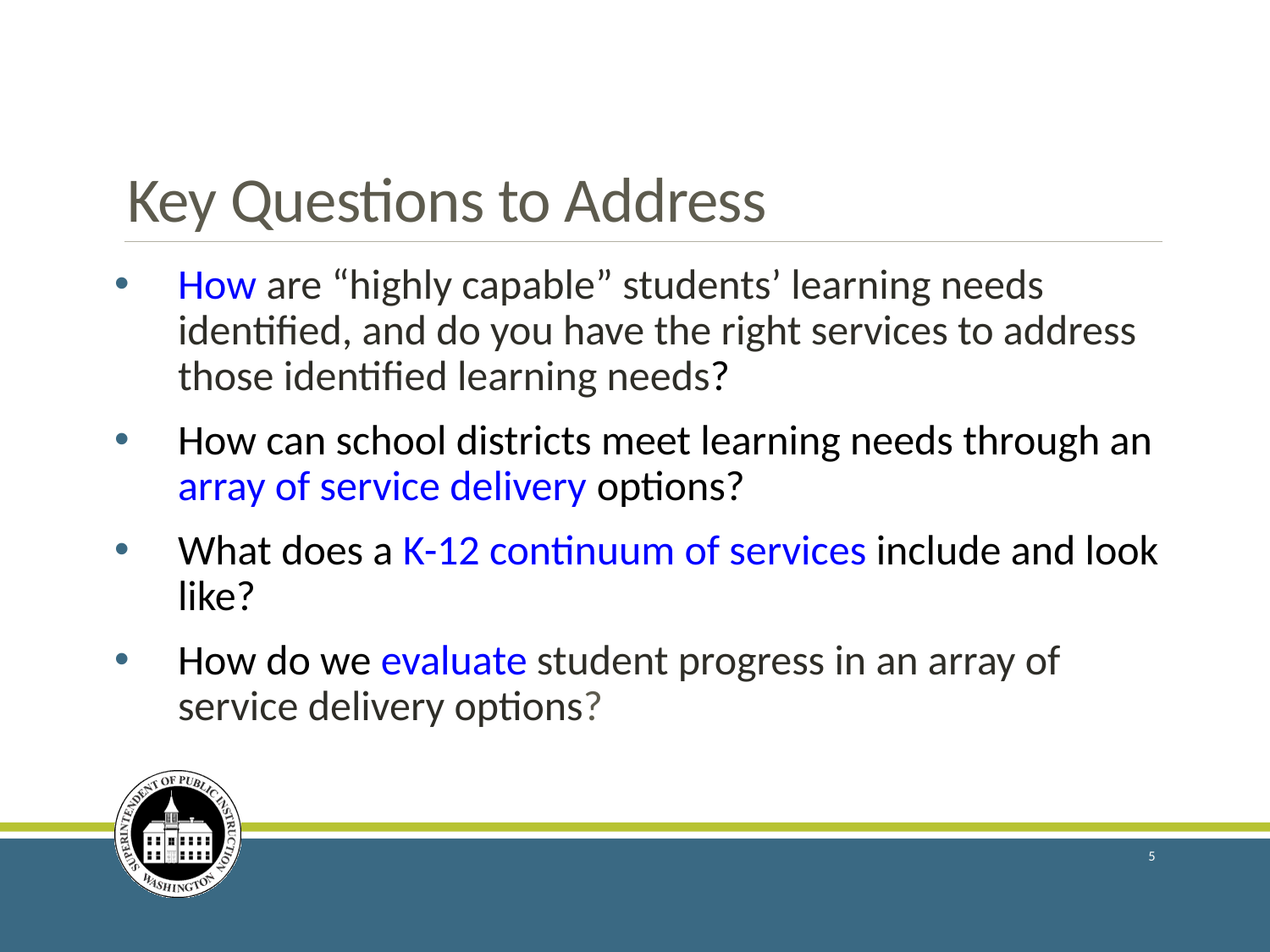

# Key Questions to Address
How are “highly capable” students’ learning needs identified, and do you have the right services to address those identified learning needs?
How can school districts meet learning needs through an array of service delivery options?
What does a K-12 continuum of services include and look like?
How do we evaluate student progress in an array of service delivery options?

5